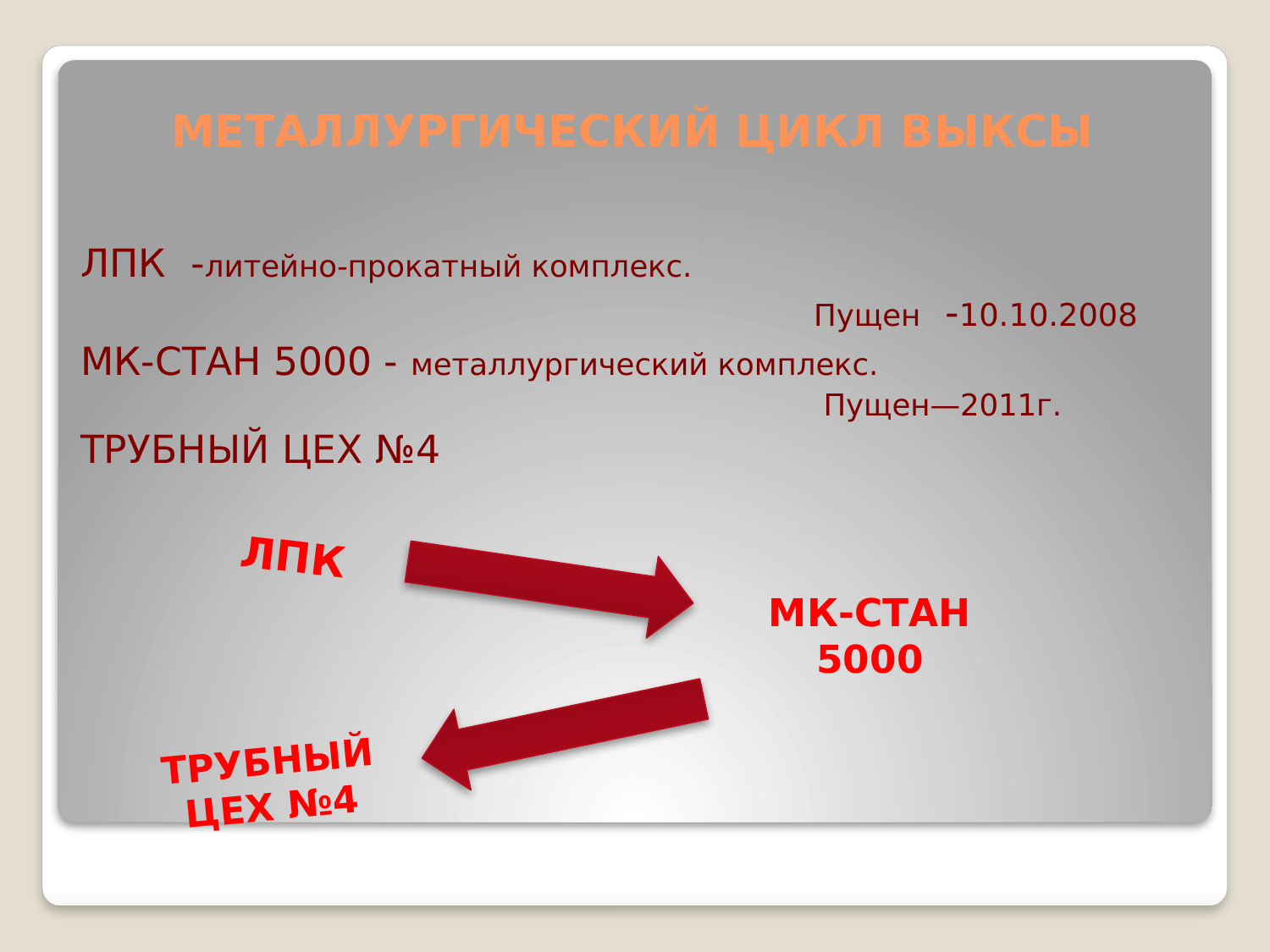

# Металлургический цикл Выксы
ЛПК  -литейно-прокатный комплекс.
                                                                             Пущен  -10.10.2008
МК-СТАН 5000 - металлургический комплекс.
                                                                              Пущен—2011г.
ТРУБНЫЙ ЦЕХ №4
ЛПК

МК-СТАН 5000

ТРУБНЫЙ ЦЕХ №4